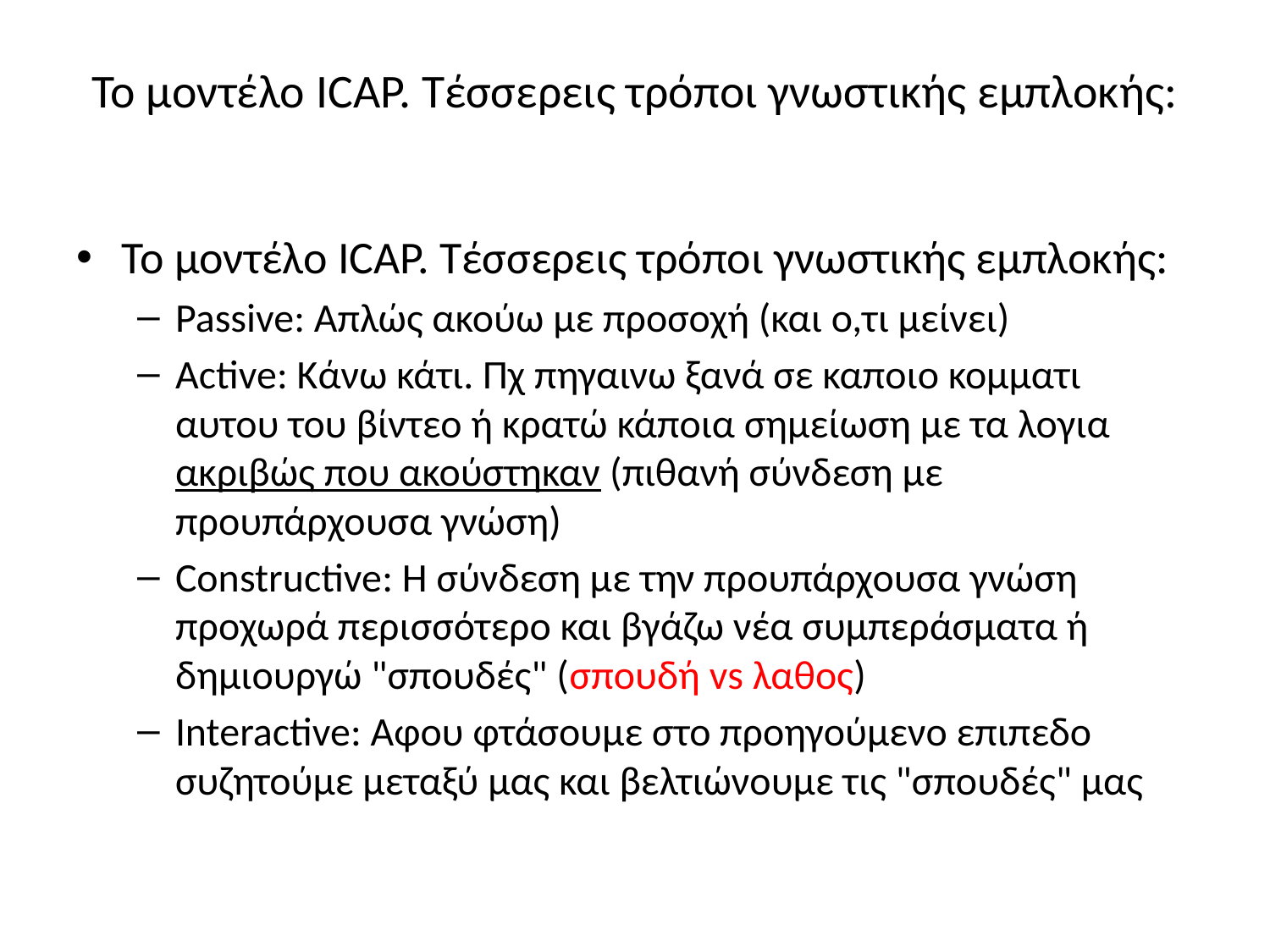

# Το μοντέλο ICAP. Τέσσερεις τρόποι γνωστικής εμπλοκής:
Το μοντέλο ICAP. Τέσσερεις τρόποι γνωστικής εμπλοκής:
Passive: Απλώς ακούω με προσοχή (και ο,τι μείνει)
Active: Κάνω κάτι. Πχ πηγαινω ξανά σε καποιο κομματι αυτου του βίντεο ή κρατώ κάποια σημείωση με τα λογια ακριβώς που ακούστηκαν (πιθανή σύνδεση με προυπάρχουσα γνώση)
Constructive: Η σύνδεση με την προυπάρχουσα γνώση προχωρά περισσότερο και βγάζω νέα συμπεράσματα ή δημιουργώ "σπουδές" (σπουδή vs λαθος)
Interactive: Αφου φτάσουμε στο προηγούμενο επιπεδο συζητούμε μεταξύ μας και βελτιώνουμε τις "σπουδές" μας